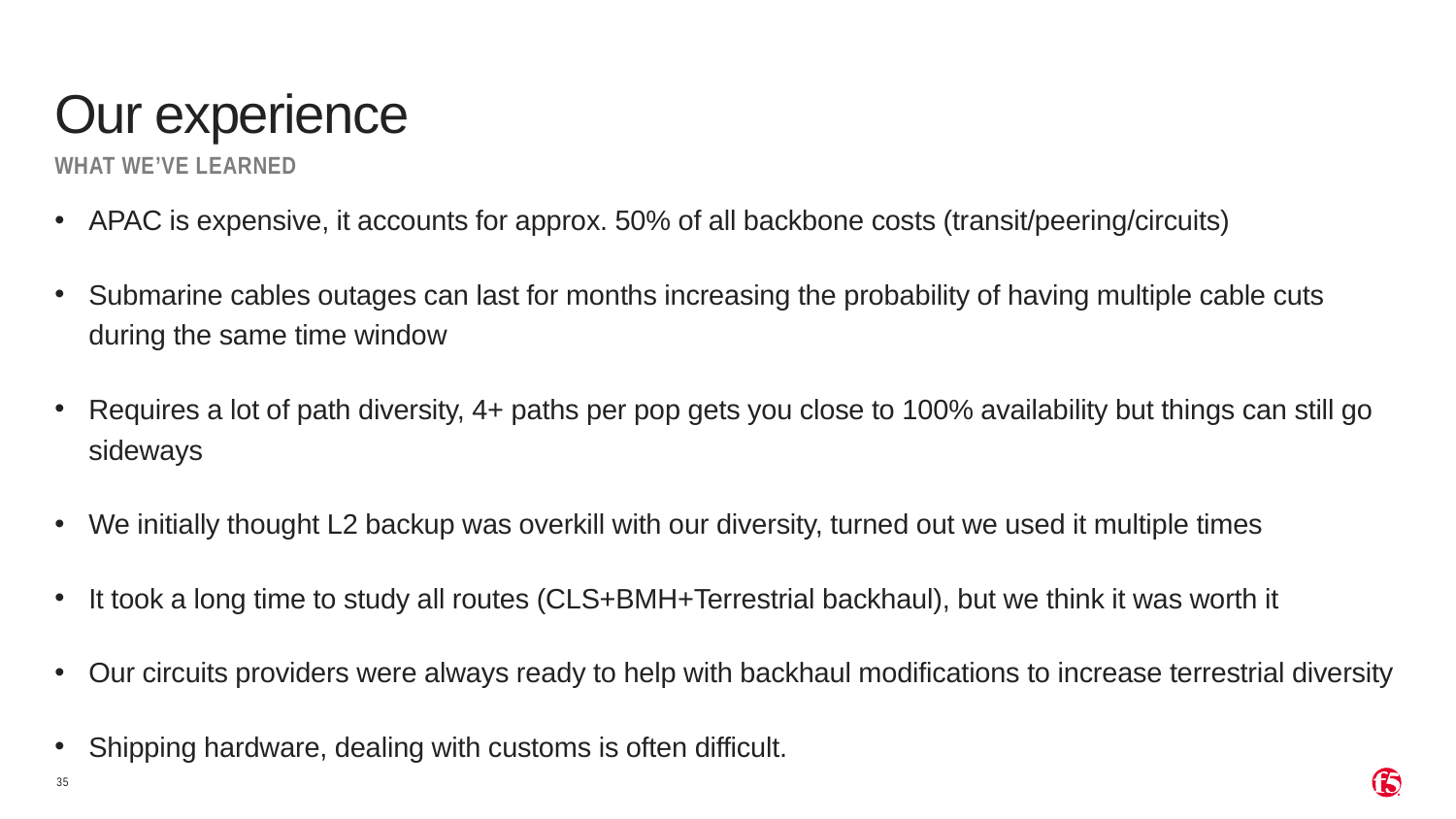

# Our experience
what we’ve learned
APAC is expensive, it accounts for approx. 50% of all backbone costs (transit/peering/circuits)
Submarine cables outages can last for months increasing the probability of having multiple cable cuts during the same time window
Requires a lot of path diversity, 4+ paths per pop gets you close to 100% availability but things can still go sideways
We initially thought L2 backup was overkill with our diversity, turned out we used it multiple times
It took a long time to study all routes (CLS+BMH+Terrestrial backhaul), but we think it was worth it
Our circuits providers were always ready to help with backhaul modifications to increase terrestrial diversity
Shipping hardware, dealing with customs is often difficult.